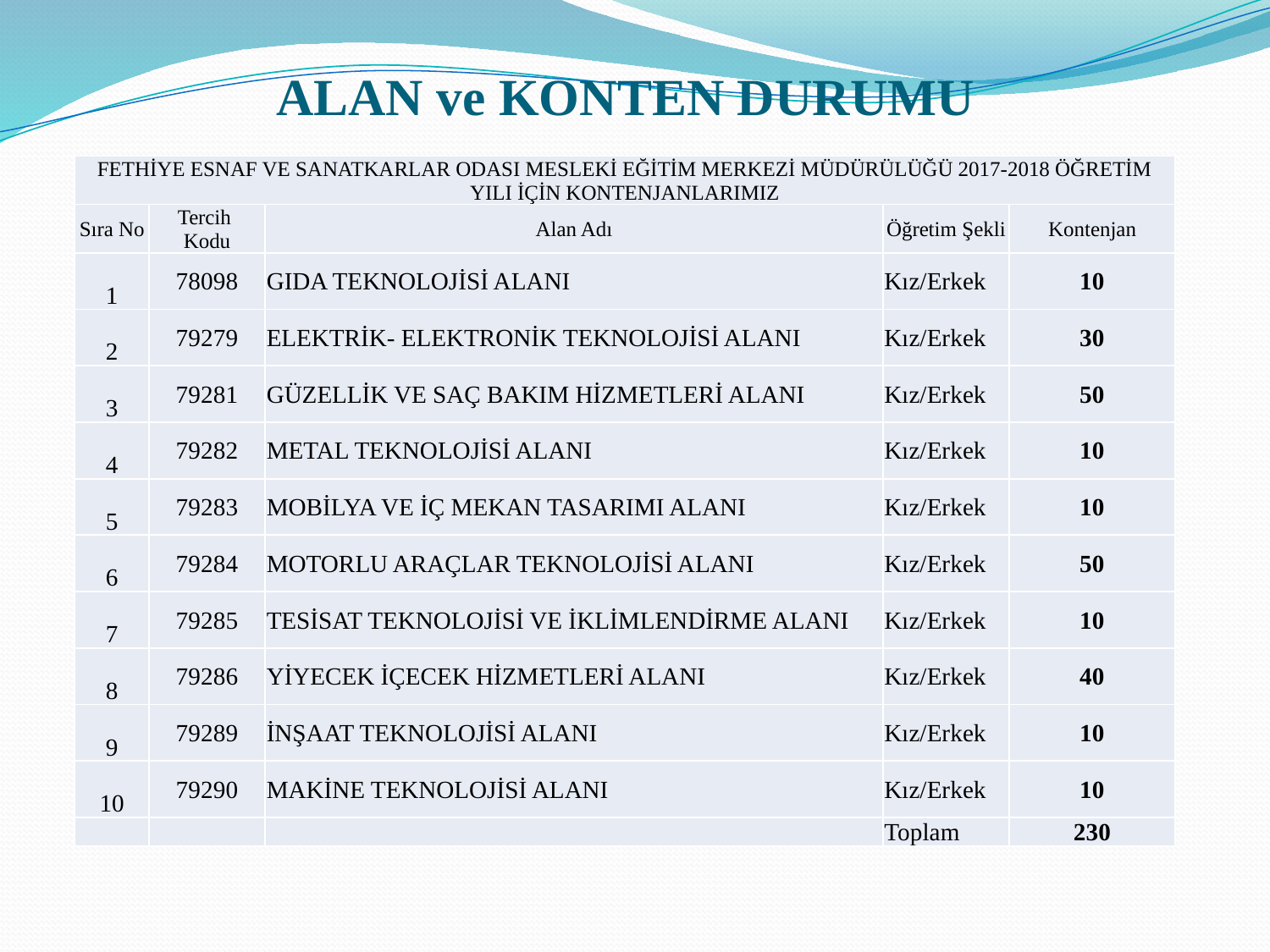

# ALAN ve KONTEN DURUMU
| FETHİYE ESNAF VE SANATKARLAR ODASI MESLEKİ EĞİTİM MERKEZİ MÜDÜRÜLÜĞÜ 2017-2018 ÖĞRETİM YILI İÇİN KONTENJANLARIMIZ |  |  |  |  |
| --- | --- | --- | --- | --- |
| Sıra No | Tercih Kodu | Alan Adı | Öğretim Şekli | Kontenjan |
| 1 | 78098 | GIDA TEKNOLOJİSİ ALANI | Kız/Erkek | 10 |
| 2 | 79279 | ELEKTRİK- ELEKTRONİK TEKNOLOJİSİ ALANI | Kız/Erkek | 30 |
| 3 | 79281 | GÜZELLİK VE SAÇ BAKIM HİZMETLERİ ALANI | Kız/Erkek | 50 |
| 4 | 79282 | METAL TEKNOLOJİSİ ALANI | Kız/Erkek | 10 |
| 5 | 79283 | MOBİLYA VE İÇ MEKAN TASARIMI ALANI | Kız/Erkek | 10 |
| 6 | 79284 | MOTORLU ARAÇLAR TEKNOLOJİSİ ALANI | Kız/Erkek | 50 |
| 7 | 79285 | TESİSAT TEKNOLOJİSİ VE İKLİMLENDİRME ALANI | Kız/Erkek | 10 |
| 8 | 79286 | YİYECEK İÇECEK HİZMETLERİ ALANI | Kız/Erkek | 40 |
| 9 | 79289 | İNŞAAT TEKNOLOJİSİ ALANI | Kız/Erkek | 10 |
| 10 | 79290 | MAKİNE TEKNOLOJİSİ ALANI | Kız/Erkek | 10 |
|  |  |  | Toplam | 230 |